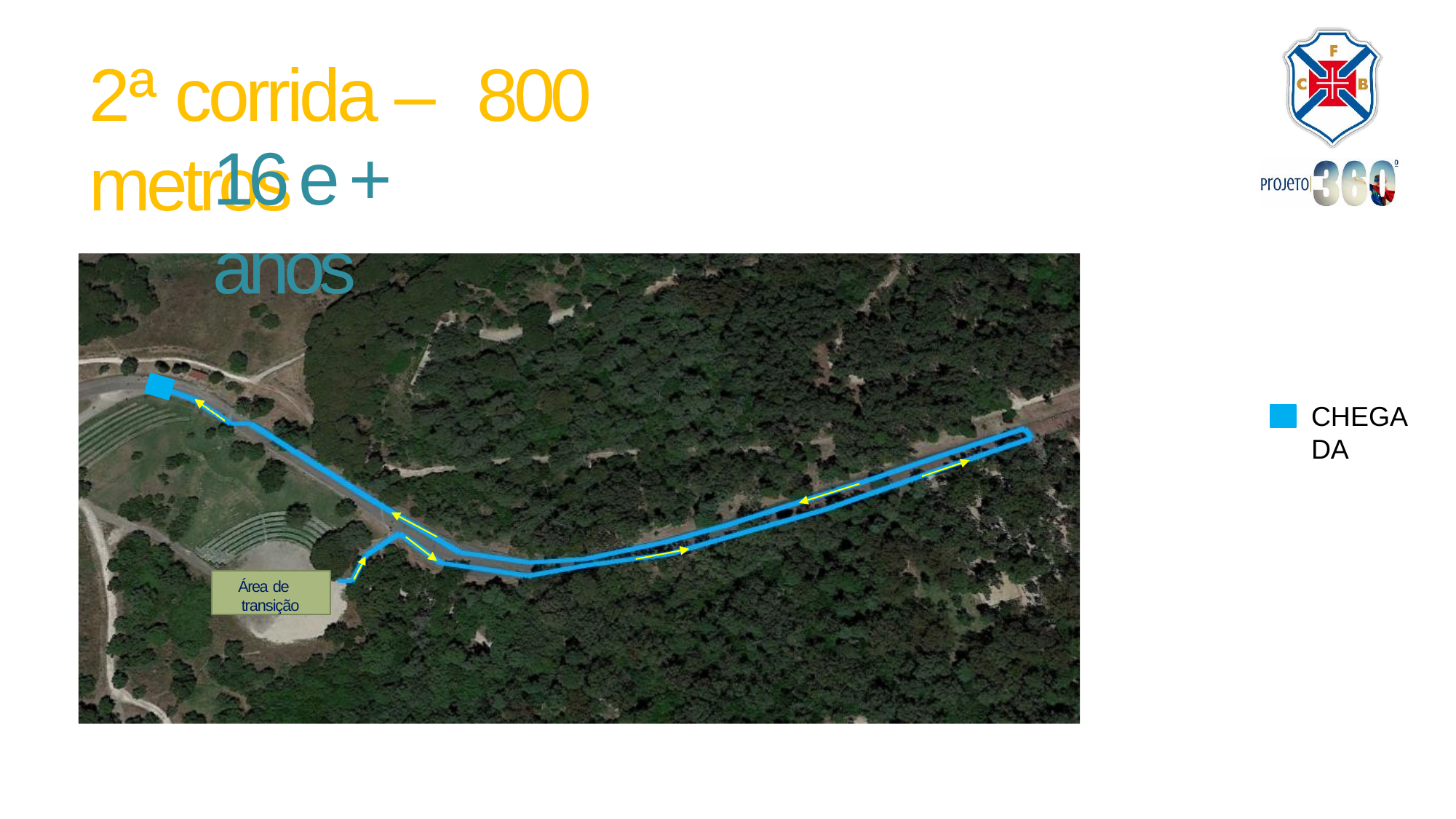

# 2ª corrida –  800 metros
16 e + anos

CHEGADA

Área de transição